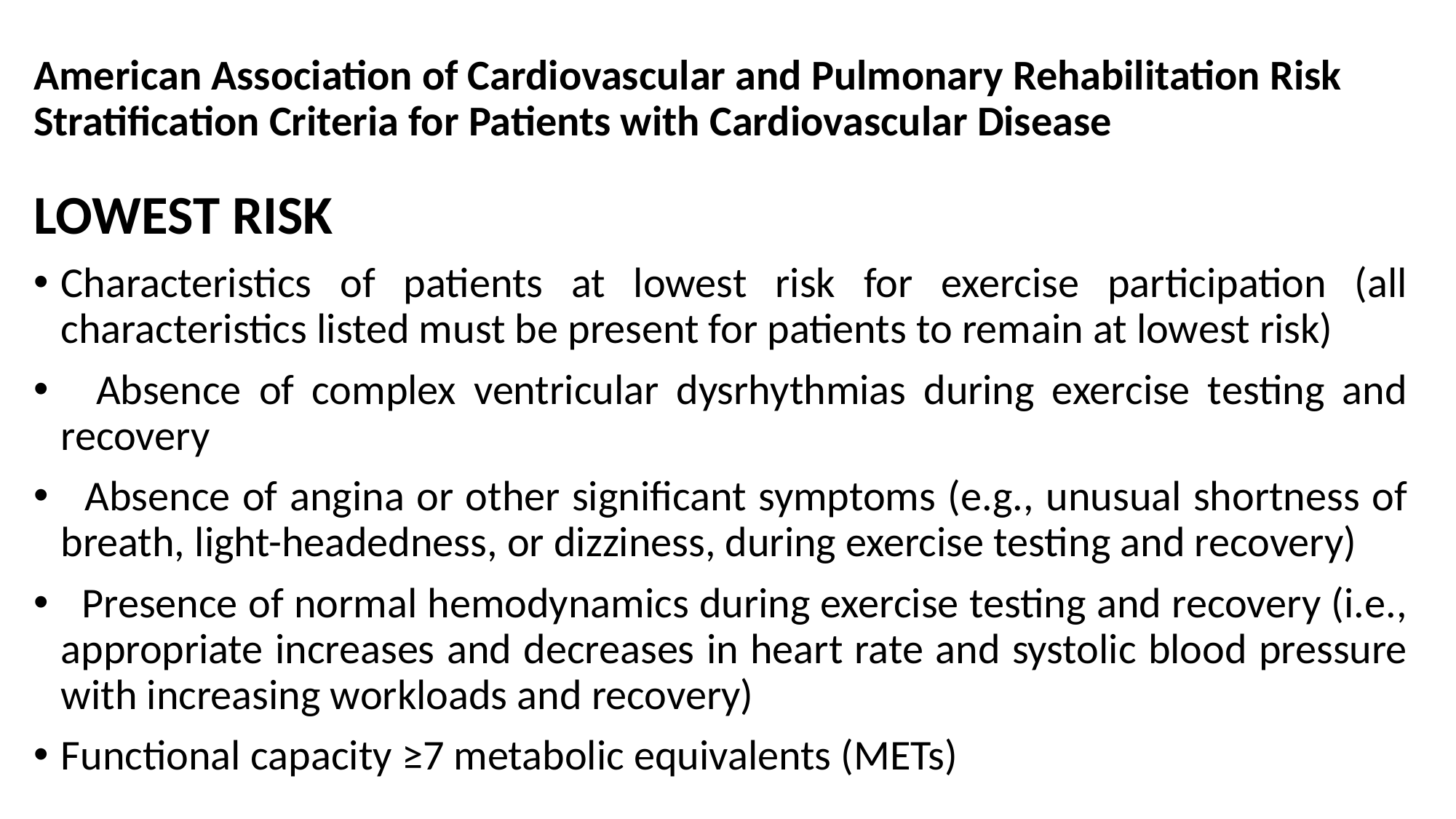

# American Association of Cardiovascular and Pulmonary Rehabilitation Risk Stratification Criteria for Patients with Cardiovascular Disease
LOWEST RISK
Characteristics of patients at lowest risk for exercise participation (all characteristics listed must be present for patients to remain at lowest risk)
  Absence of complex ventricular dysrhythmias during exercise testing and recovery
  Absence of angina or other significant symptoms (e.g., unusual shortness of breath, light-headedness, or dizziness, during exercise testing and recovery)
  Presence of normal hemodynamics during exercise testing and recovery (i.e., appropriate increases and decreases in heart rate and systolic blood pressure with increasing workloads and recovery)
Functional capacity ≥7 metabolic equivalents (METs)